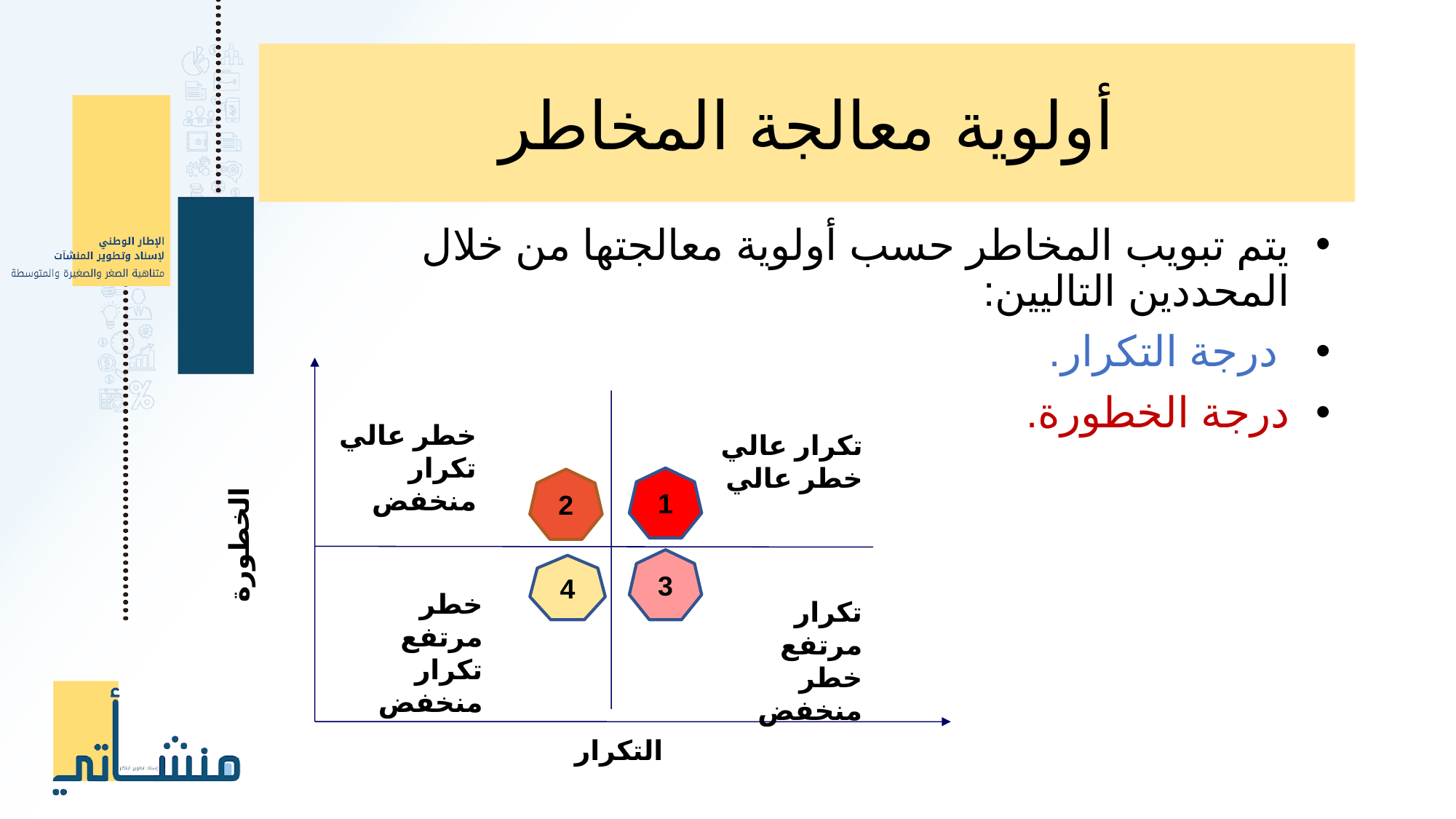

# أولوية معالجة المخاطر

يتم تبويب المخاطر حسب أولوية معالجتها من خلال المحددين التاليين:
 درجة التكرار.
درجة الخطورة.

خطر عالي تكرار منخفض
تكرار عالي خطر عالي
1
2
الخطورة

3
4
خطر مرتفع تكرار منخفض
تكرار مرتفع خطر منخفض

التكرار